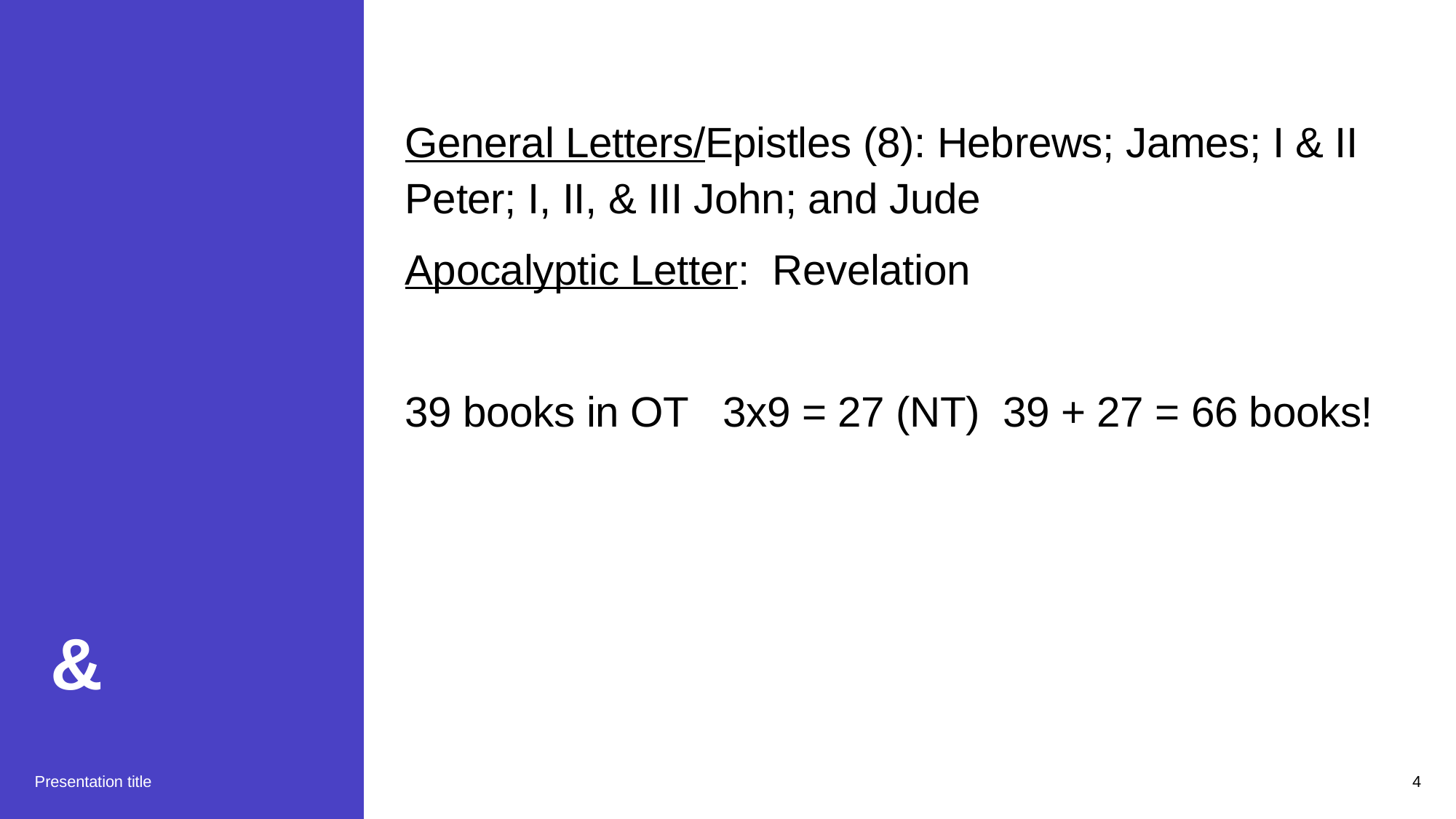

# &
General Letters/Epistles (8): Hebrews; James; I & II Peter; I, II, & III John; and Jude
Apocalyptic Letter:  Revelation

39 books in OT   3x9 = 27 (NT)  39 + 27 = 66 books!
Presentation title
4